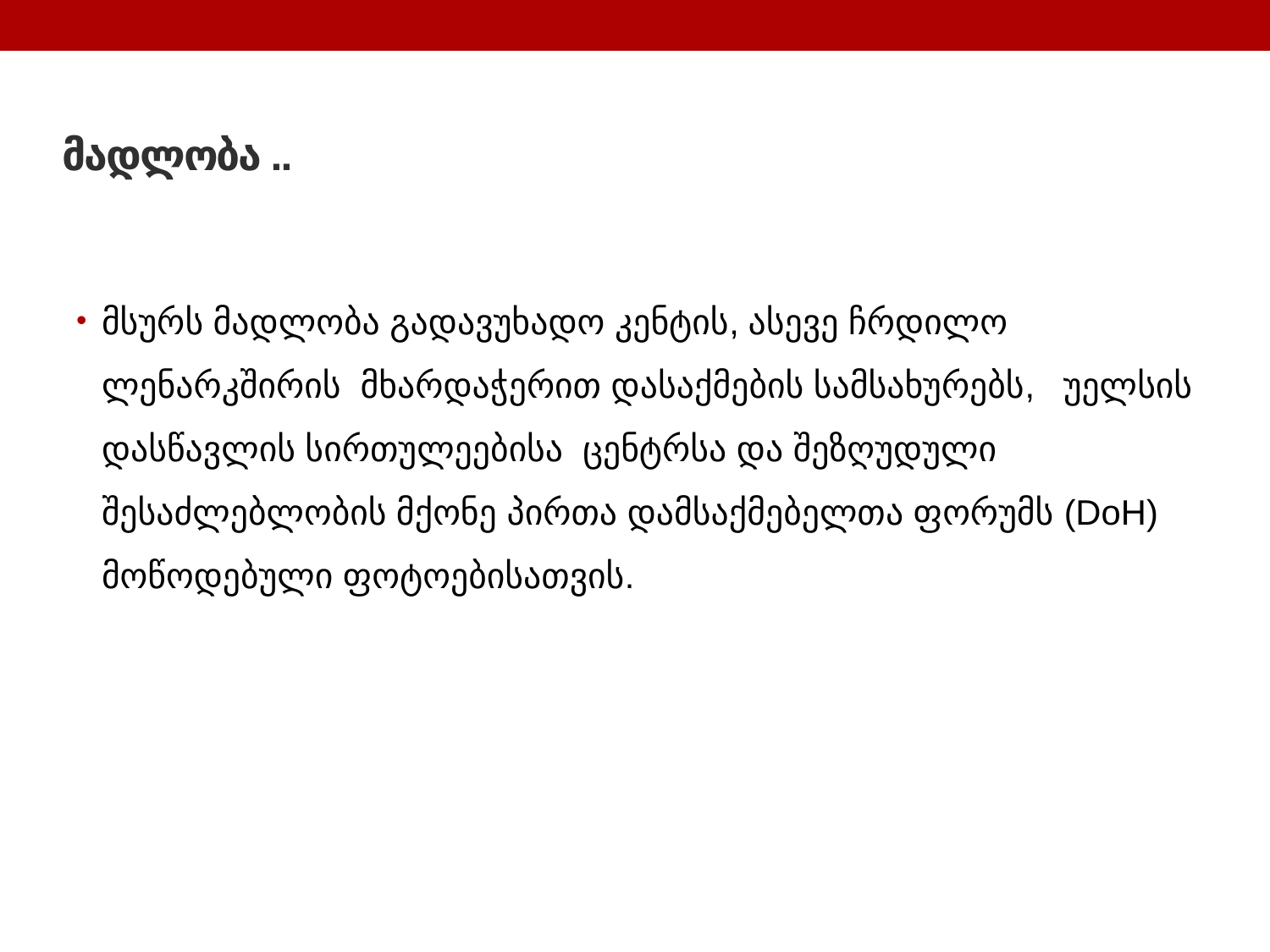

# მადლობა ..

მსურს მადლობა გადავუხადო კენტის, ასევე ჩრდილო ლენარკშირის  მხარდაჭერით დასაქმების სამსახურებს,   უელსის დასწავლის სირთულეებისა  ცენტრსა და შეზღუდული შესაძლებლობის მქონე პირთა დამსაქმებელთა ფორუმს (DoH) მოწოდებული ფოტოებისათვის.